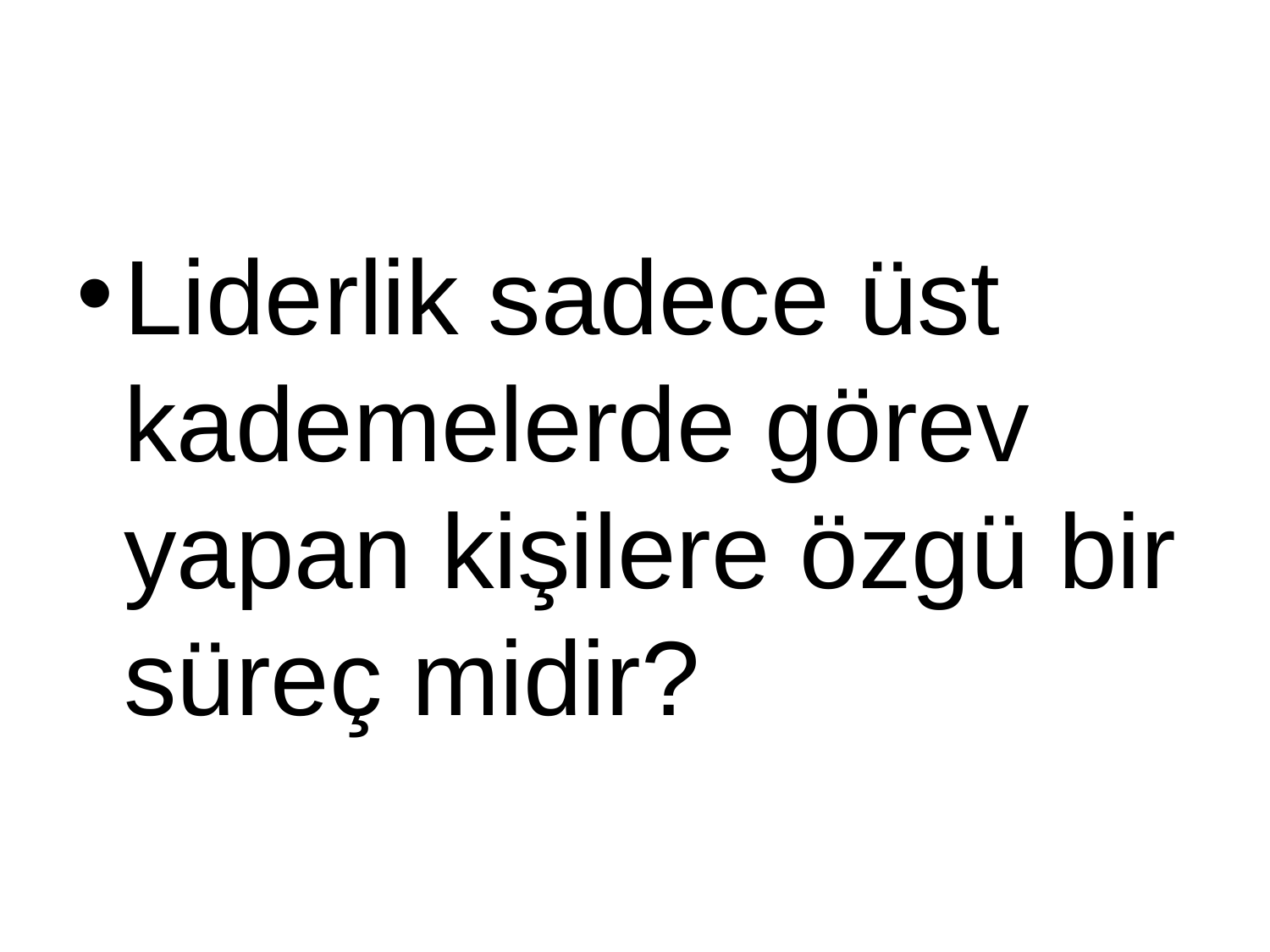

#
Liderlik sadece üst kademelerde görev yapan kişilere özgü bir süreç midir?